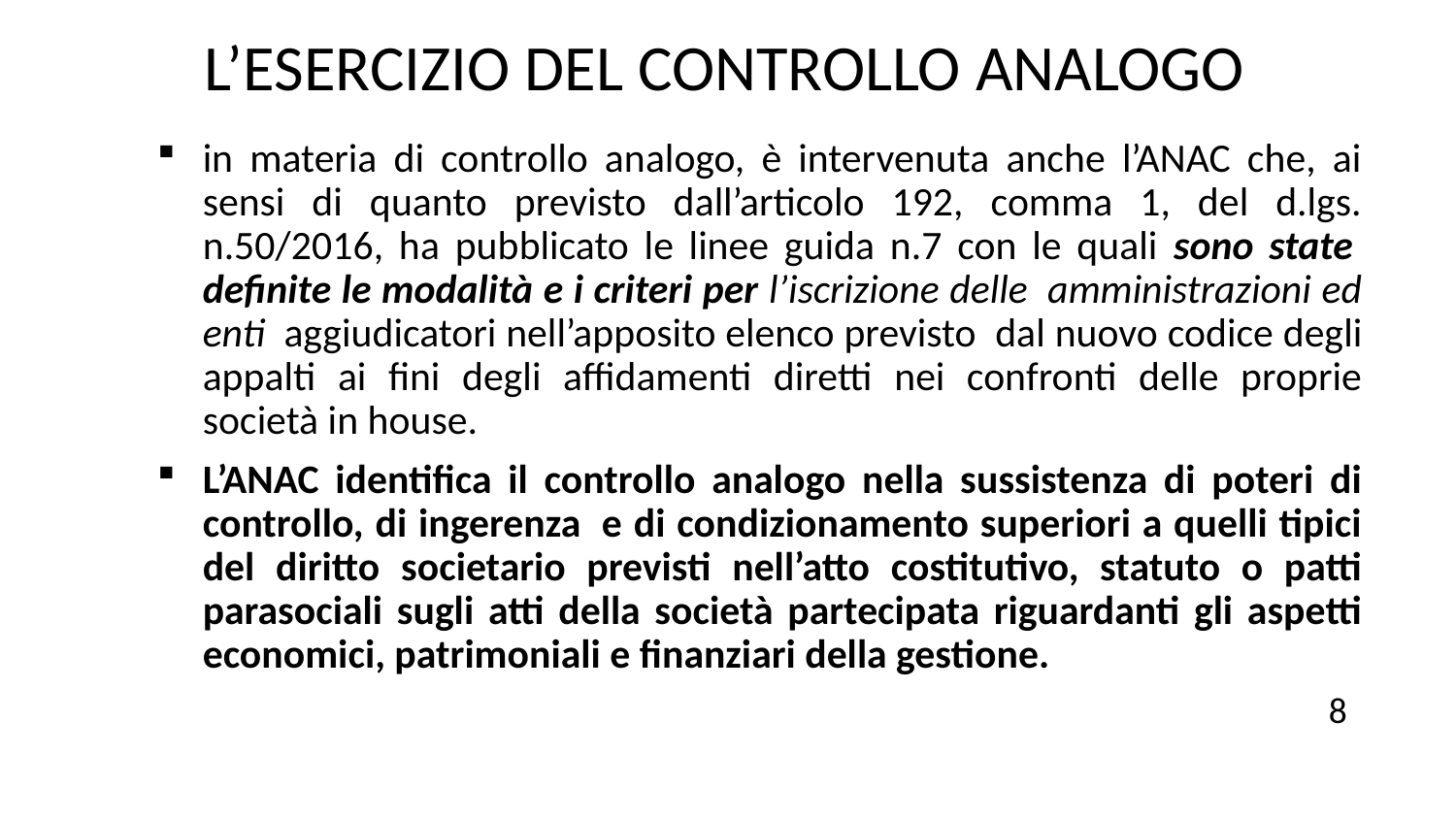

# L’ESERCIZIO DEL CONTROLLO ANALOGO
in materia di controllo analogo, è intervenuta anche l’ANAC che, ai sensi di quanto previsto dall’articolo 192, comma 1, del d.lgs. n.50/2016, ha pubblicato le linee guida n.7 con le quali sono state  definite le modalità e i criteri per l’iscrizione delle  amministrazioni ed enti  aggiudicatori nell’apposito elenco previsto  dal nuovo codice degli appalti ai fini degli affidamenti diretti nei confronti delle proprie società in house.
L’ANAC identifica il controllo analogo nella sussistenza di poteri di controllo, di ingerenza  e di condizionamento superiori a quelli tipici del diritto societario previsti nell’atto costitutivo, statuto o patti parasociali sugli atti della società partecipata riguardanti gli aspetti economici, patrimoniali e finanziari della gestione.
                                                                                                                                              8